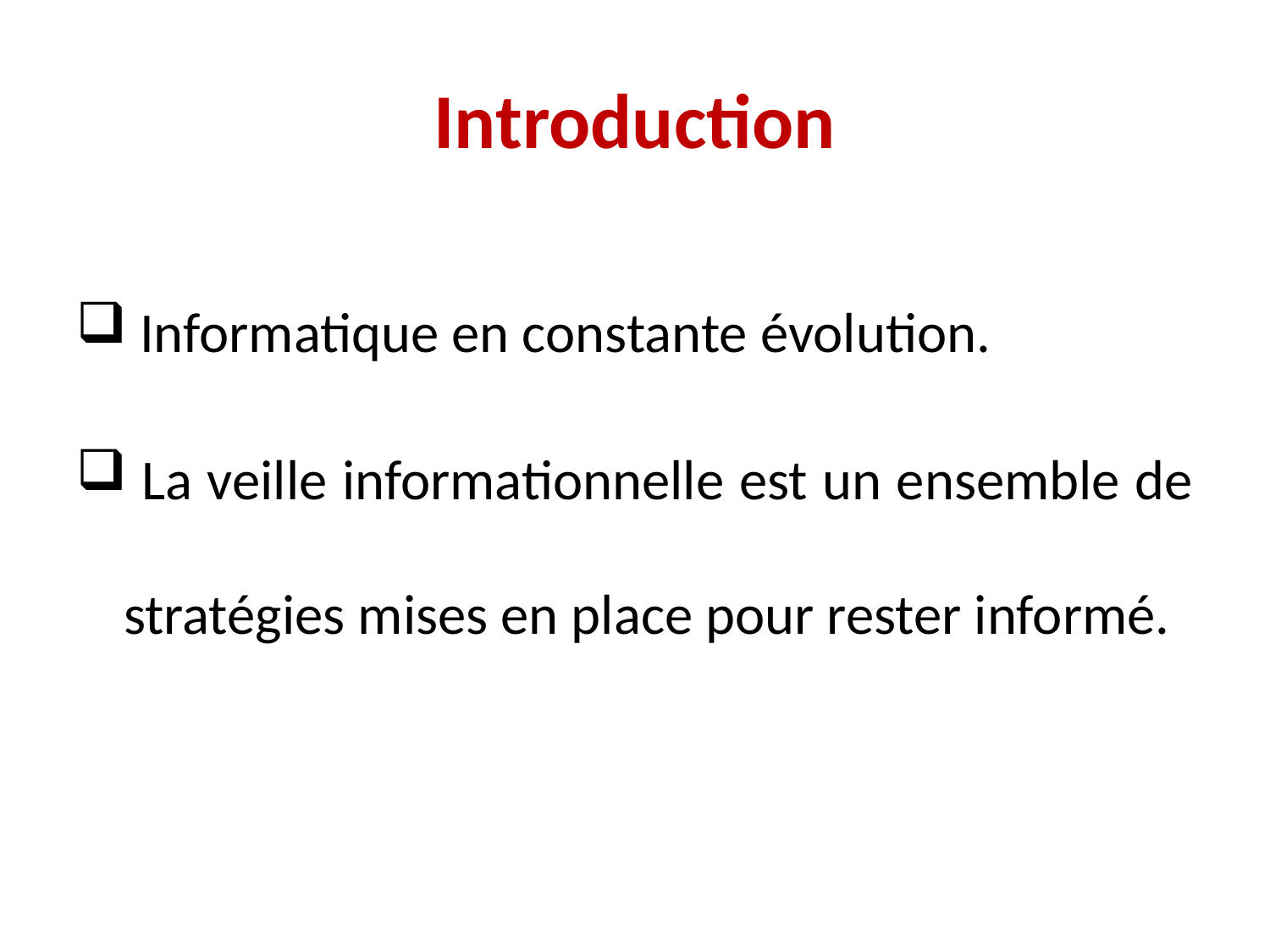

# Introduction
 Informatique en constante évolution.
 La veille informationnelle est un ensemble de stratégies mises en place pour rester informé.